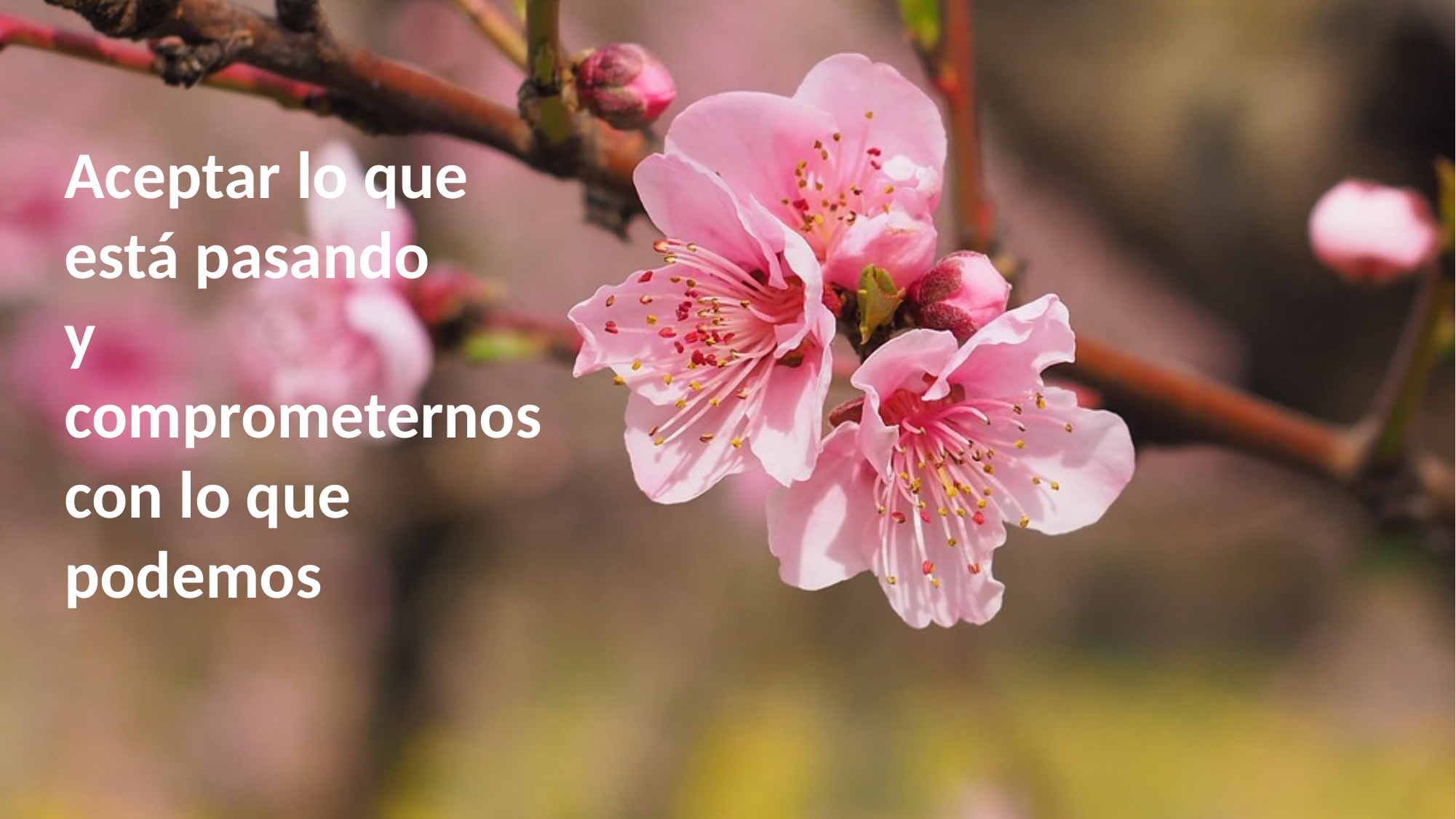

Aceptar lo que está pasando
y comprometernos con lo que podemos